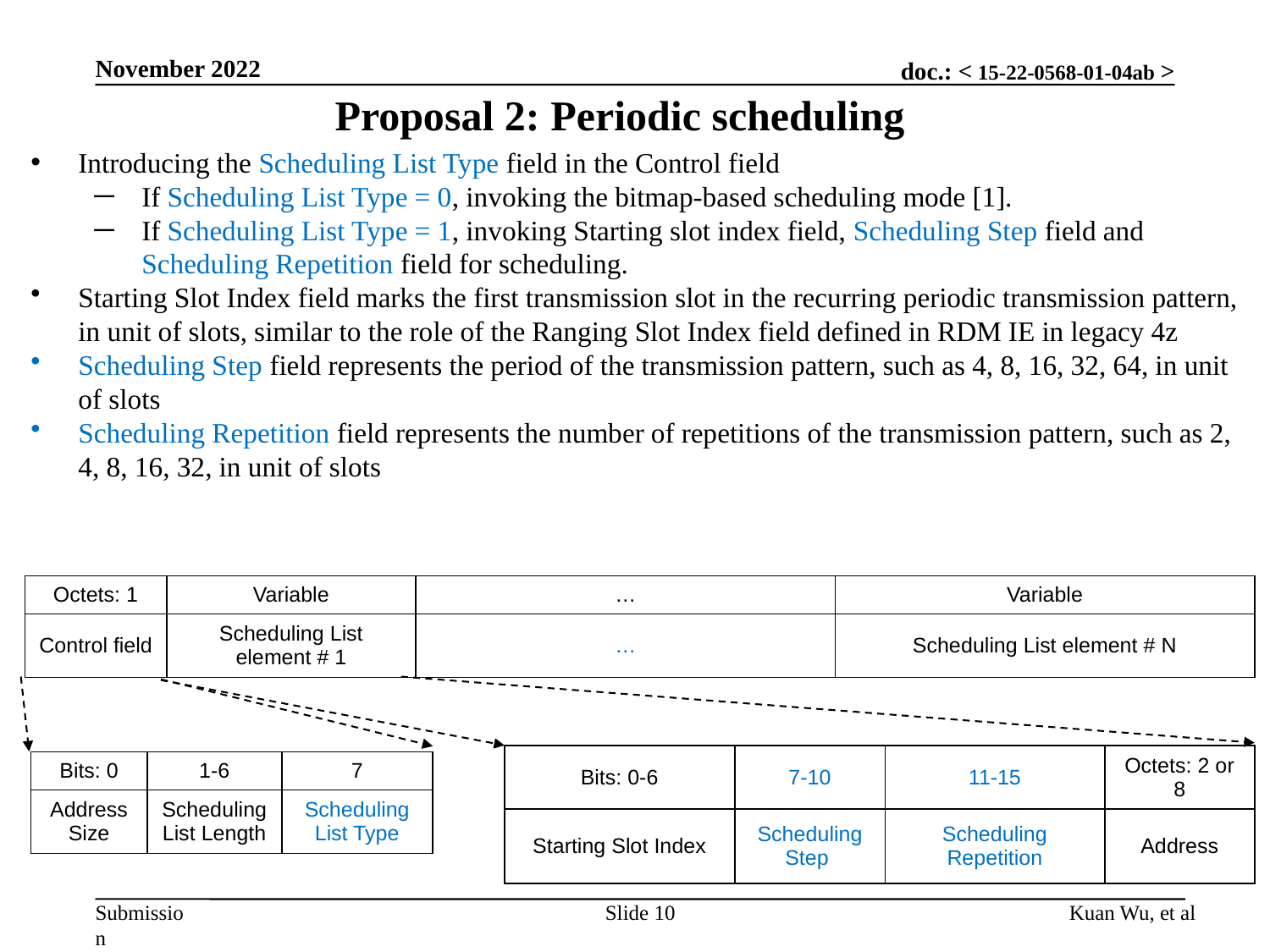

November 2022
Proposal 2: Periodic scheduling

Introducing the Scheduling List Type field in the Control field
If Scheduling List Type = 0, invoking the bitmap-based scheduling mode [1].
If Scheduling List Type = 1, invoking Starting slot index field, Scheduling Step field and Scheduling Repetition field for scheduling.
Starting Slot Index field marks the first transmission slot in the recurring periodic transmission pattern, in unit of slots, similar to the role of the Ranging Slot Index field defined in RDM IE in legacy 4z
Scheduling Step field represents the period of the transmission pattern, such as 4, 8, 16, 32, 64, in unit of slots
Scheduling Repetition field represents the number of repetitions of the transmission pattern, such as 2, 4, 8, 16, 32, in unit of slots
| Octets: 1 | Variable | … | Variable |
| --- | --- | --- | --- |
| Control field | Scheduling List element # 1 | … | Scheduling List element # N |
| Bits: 0-6 | 7-10 | 11-15 | Octets: 2 or 8 |
| --- | --- | --- | --- |
| Starting Slot Index | Scheduling Step | Scheduling Repetition | Address |
| Bits: 0 | 1-6 | 7 |
| --- | --- | --- |
| Address Size | Scheduling List Length | Scheduling List Type |
Slide 10
Kuan Wu, et al